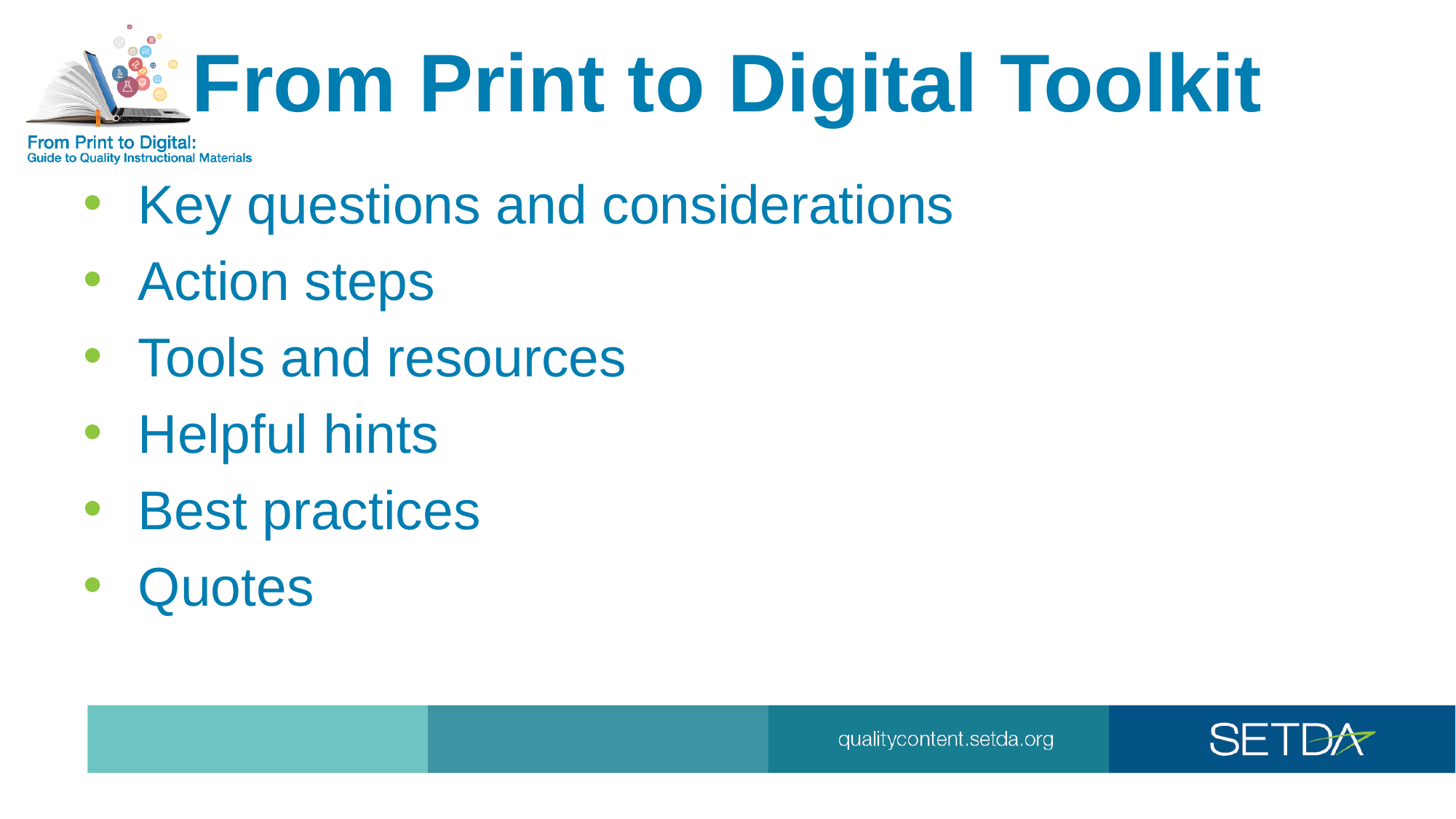

# From Print to Digital Toolkit
Key questions and considerations
Action steps
Tools and resources
Helpful hints
Best practices
Quotes